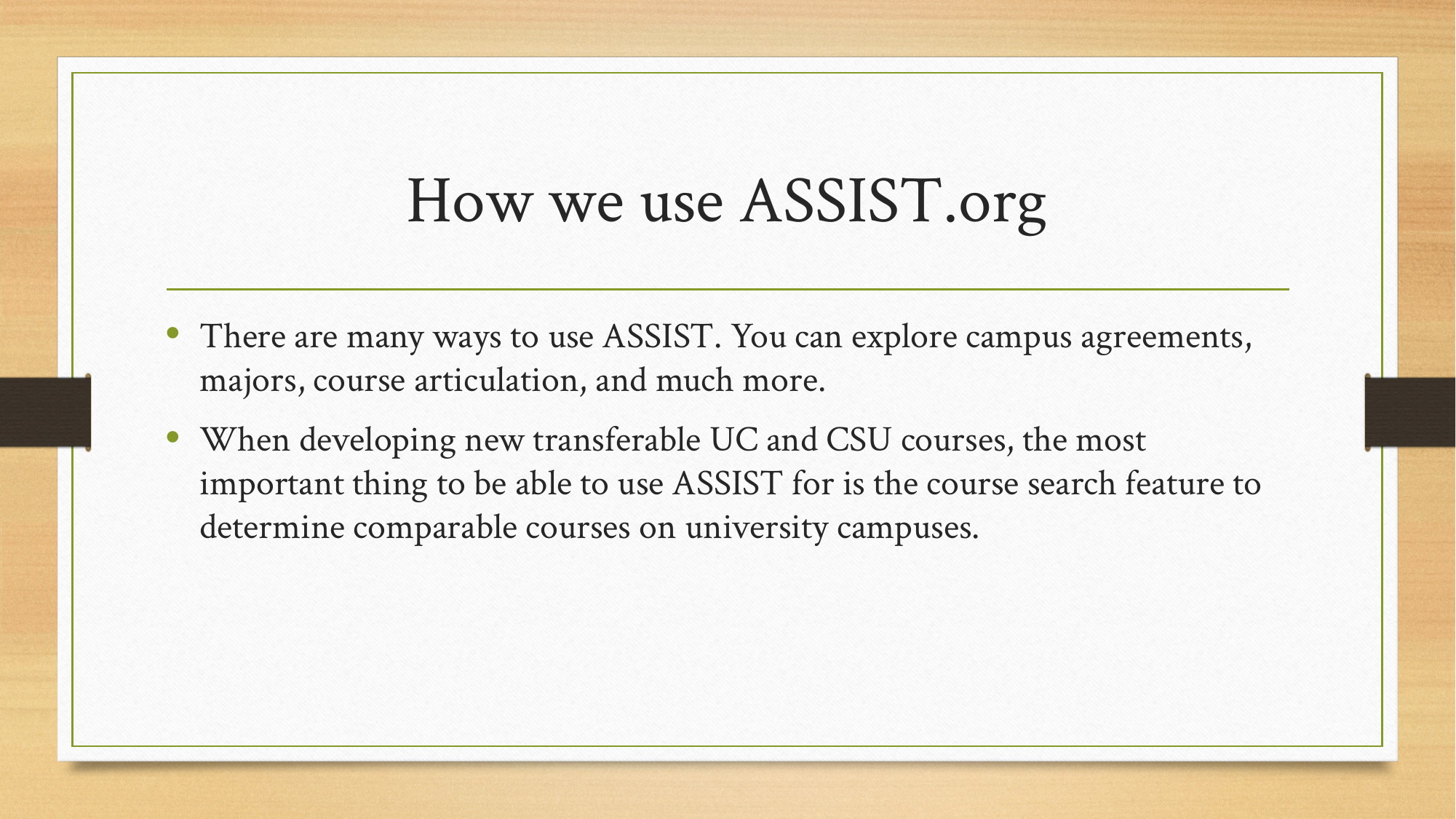

# How we use ASSIST.org
There are many ways to use ASSIST. You can explore campus agreements, majors, course articulation, and much more.
When developing new transferable UC and CSU courses, the most important thing to be able to use ASSIST for is the course search feature to determine comparable courses on university campuses.